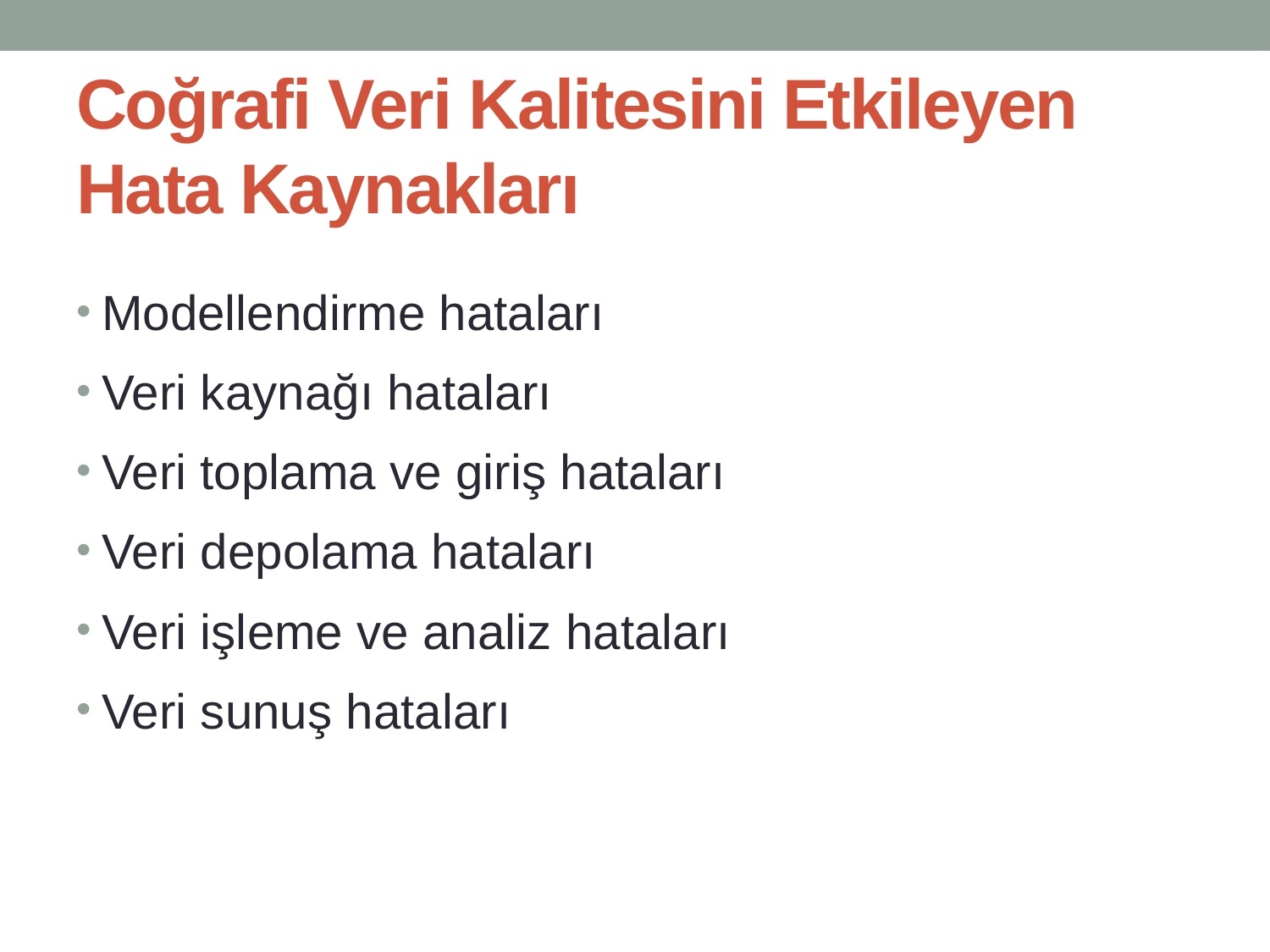

# Coğrafi Veri Kalitesini Etkileyen Hata Kaynakları
Modellendirme hataları
Veri kaynağı hataları
Veri toplama ve giriş hataları
Veri depolama hataları
Veri işleme ve analiz hataları
Veri sunuş hataları